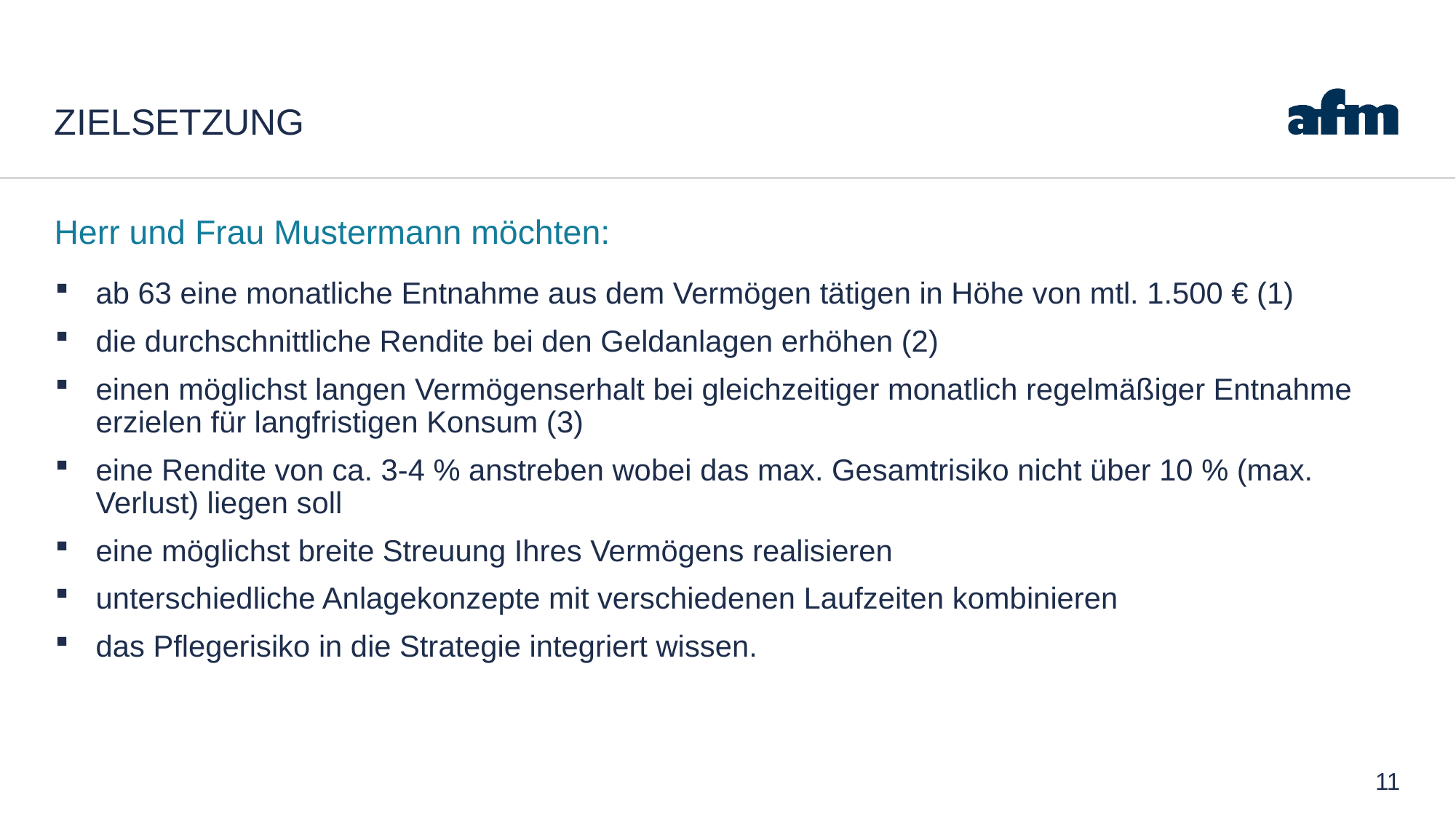

# ZIELSETZUNG
Herr und Frau Mustermann möchten:

ab 63 eine monatliche Entnahme aus dem Vermögen tätigen in Höhe von mtl. 1.500 € (1)
die durchschnittliche Rendite bei den Geldanlagen erhöhen (2)
einen möglichst langen Vermögenserhalt bei gleichzeitiger monatlich regelmäßiger Entnahme erzielen für langfristigen Konsum (3)
eine Rendite von ca. 3-4 % anstreben wobei das max. Gesamtrisiko nicht über 10 % (max. Verlust) liegen soll
eine möglichst breite Streuung Ihres Vermögens realisieren
unterschiedliche Anlagekonzepte mit verschiedenen Laufzeiten kombinieren
das Pflegerisiko in die Strategie integriert wissen.
11